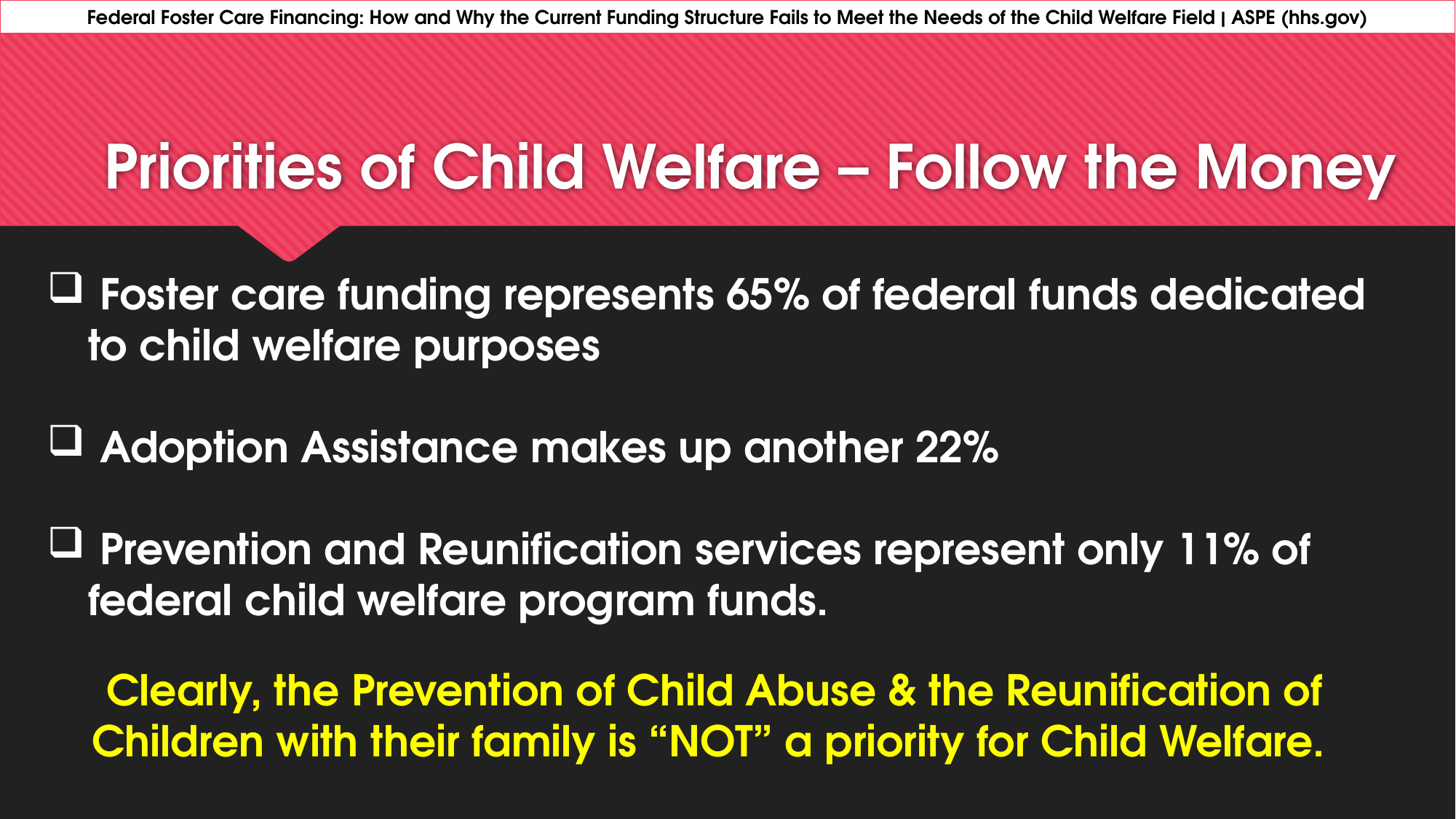

Federal Foster Care Financing: How and Why the Current Funding Structure Fails to Meet the Needs of the Child Welfare Field | ASPE (hhs.gov)
# Priorities of Child Welfare – Follow the Money
 Foster care funding represents 65% of federal funds dedicated   to child welfare purposes

 Adoption Assistance makes up another 22%

 Prevention and Reunification services represent only 11% of federal child welfare program funds.
Clearly, the Prevention of Child Abuse & the Reunification of Children with their family is “NOT” a priority for Child Welfare.